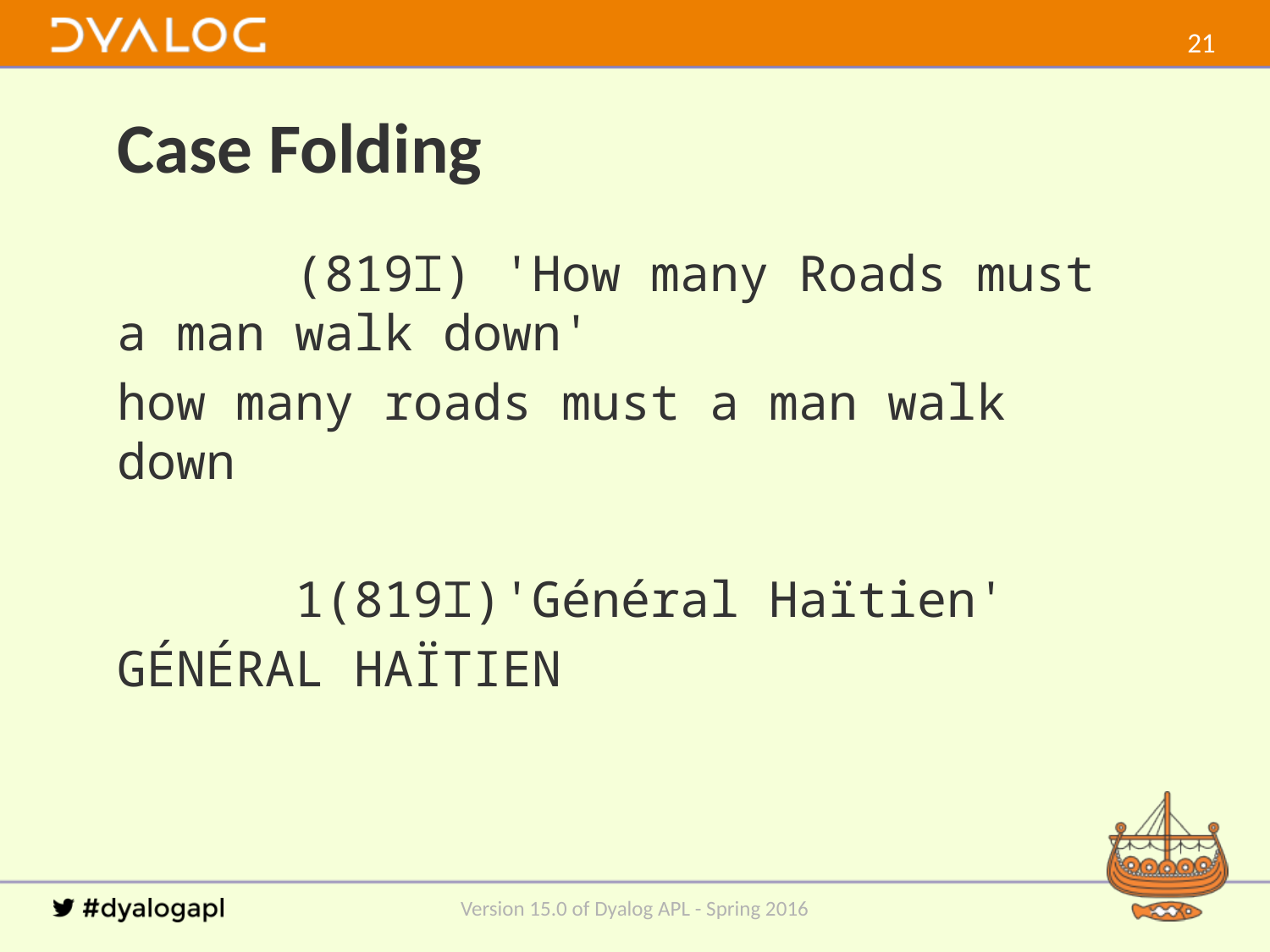

21
# Case Folding
      (819⌶) 'How many Roads must a man walk down'
how many roads must a man walk down

      1(819⌶)'Général Haïtien'
GÉNÉRAL HAÏTIEN
Version 15.0 of Dyalog APL - Spring 2016